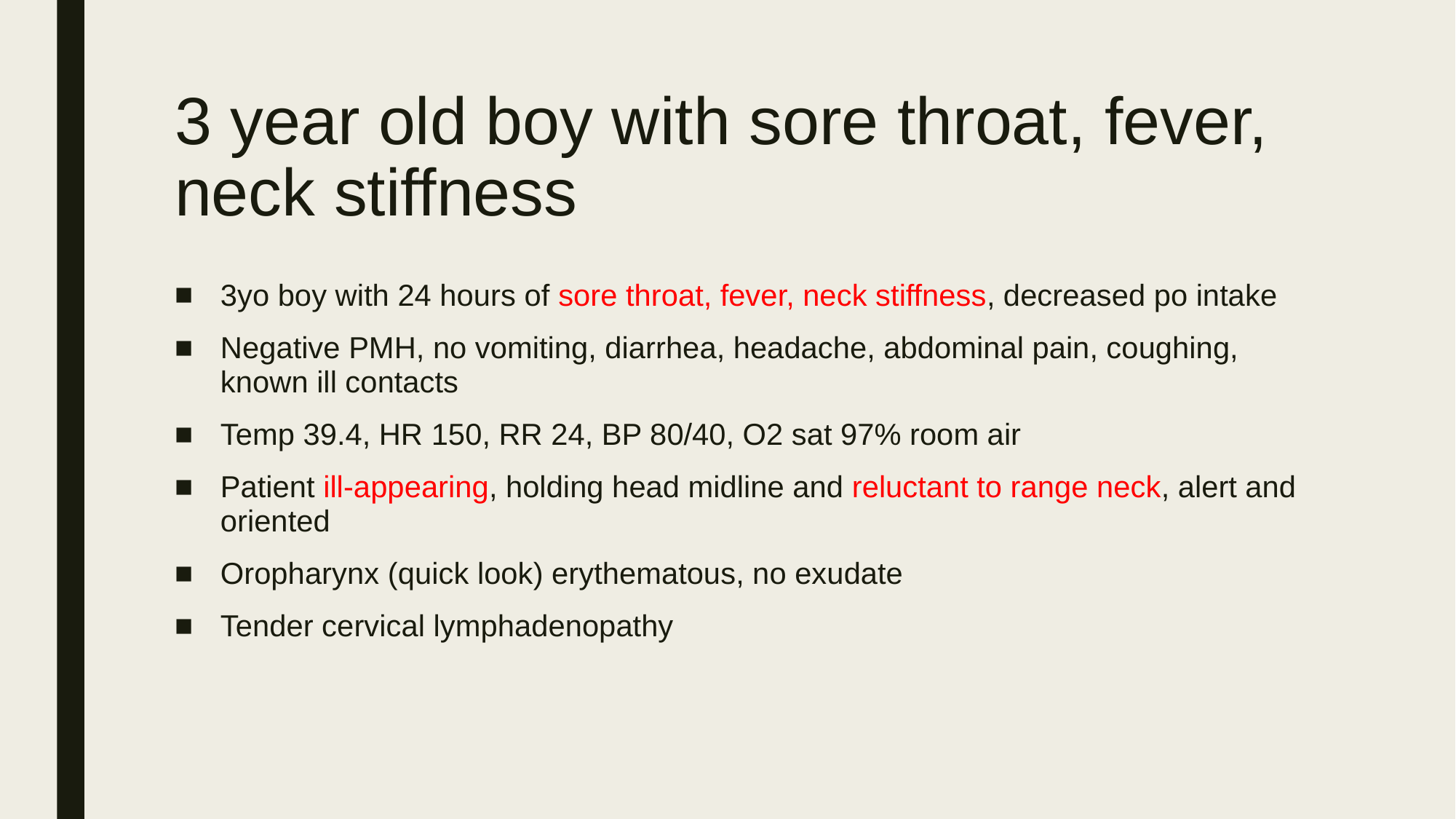

# 3 year old boy with sore throat, fever, neck stiffness
3yo boy with 24 hours of sore throat, fever, neck stiffness, decreased po intake
Negative PMH, no vomiting, diarrhea, headache, abdominal pain, coughing, known ill contacts
Temp 39.4, HR 150, RR 24, BP 80/40, O2 sat 97% room air
Patient ill-appearing, holding head midline and reluctant to range neck, alert and oriented
Oropharynx (quick look) erythematous, no exudate
Tender cervical lymphadenopathy